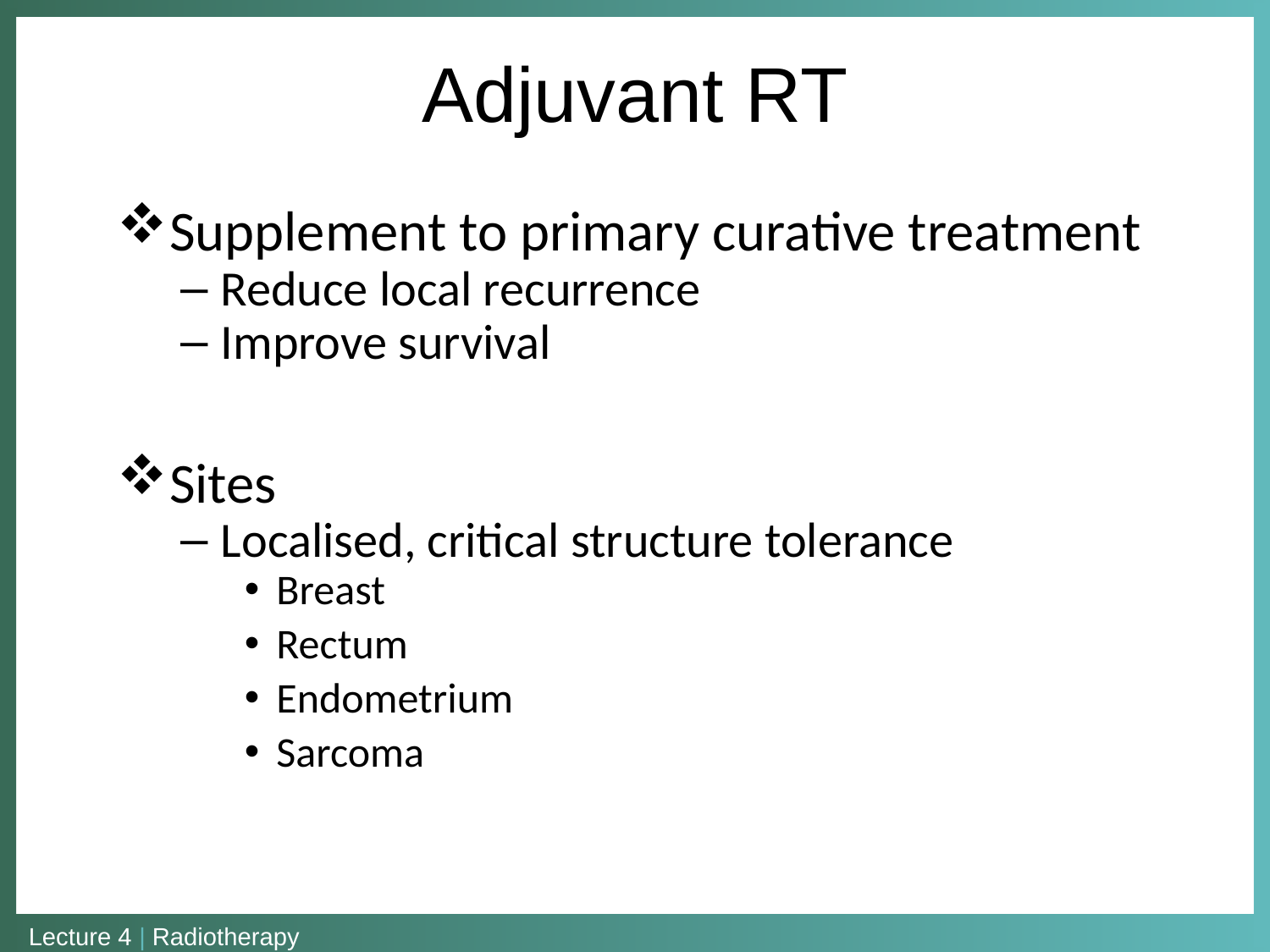

# Adjuvant RT
Supplement to primary curative treatment
Reduce local recurrence
Improve survival

Sites
Localised, critical structure tolerance
Breast
Rectum
Endometrium
Sarcoma

Lecture 4 | Radiotherapy